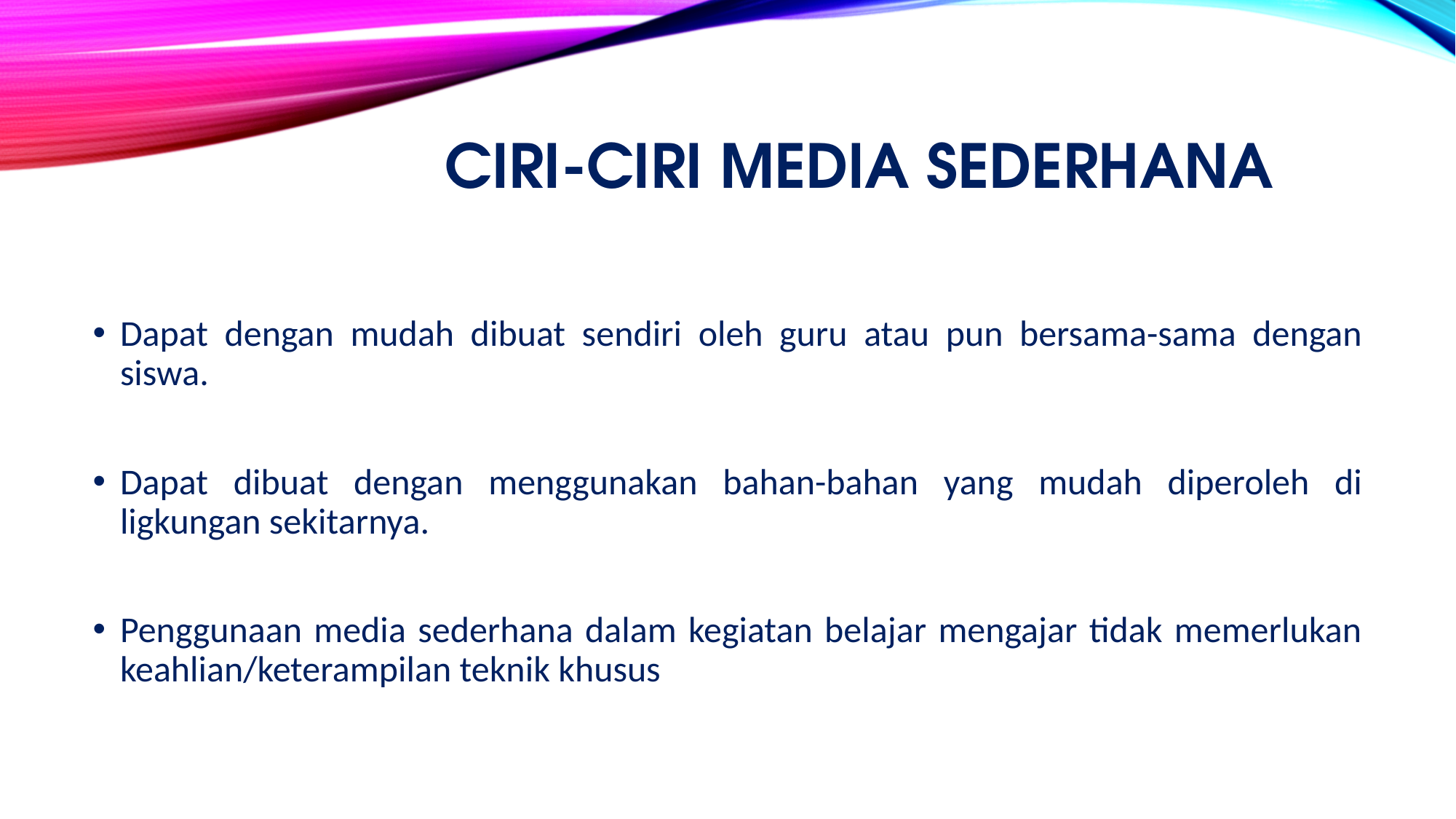

# CIRI-CIRI MEDIA SEDERHANA
Dapat dengan mudah dibuat sendiri oleh guru atau pun bersama-sama dengan siswa.

Dapat dibuat dengan menggunakan bahan-bahan yang mudah diperoleh di ligkungan sekitarnya.

Penggunaan media sederhana dalam kegiatan belajar mengajar tidak memerlukan keahlian/keterampilan teknik khusus